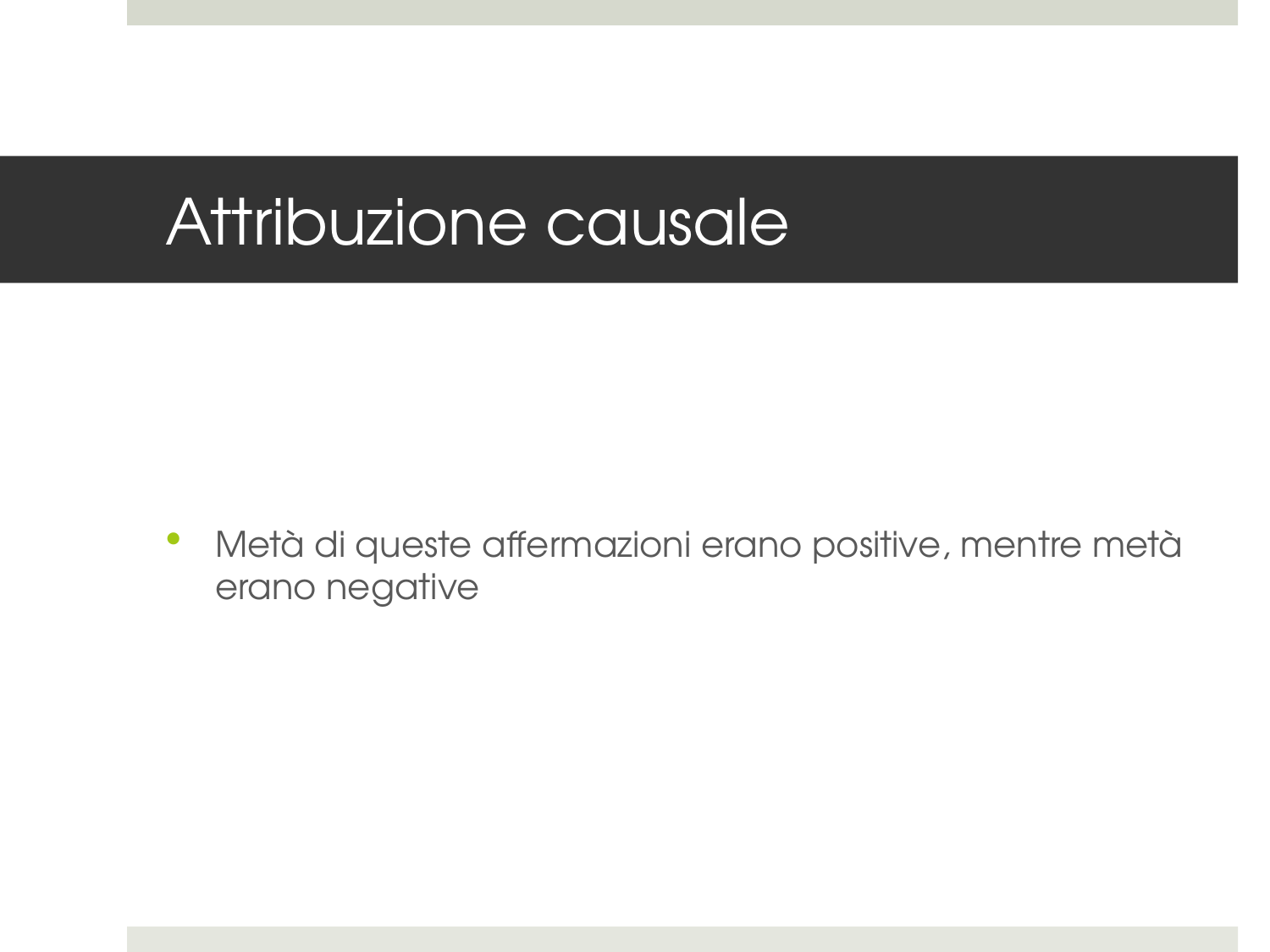

# Attribuzione causale

Metà di queste affermazioni erano positive, mentre metà erano negative